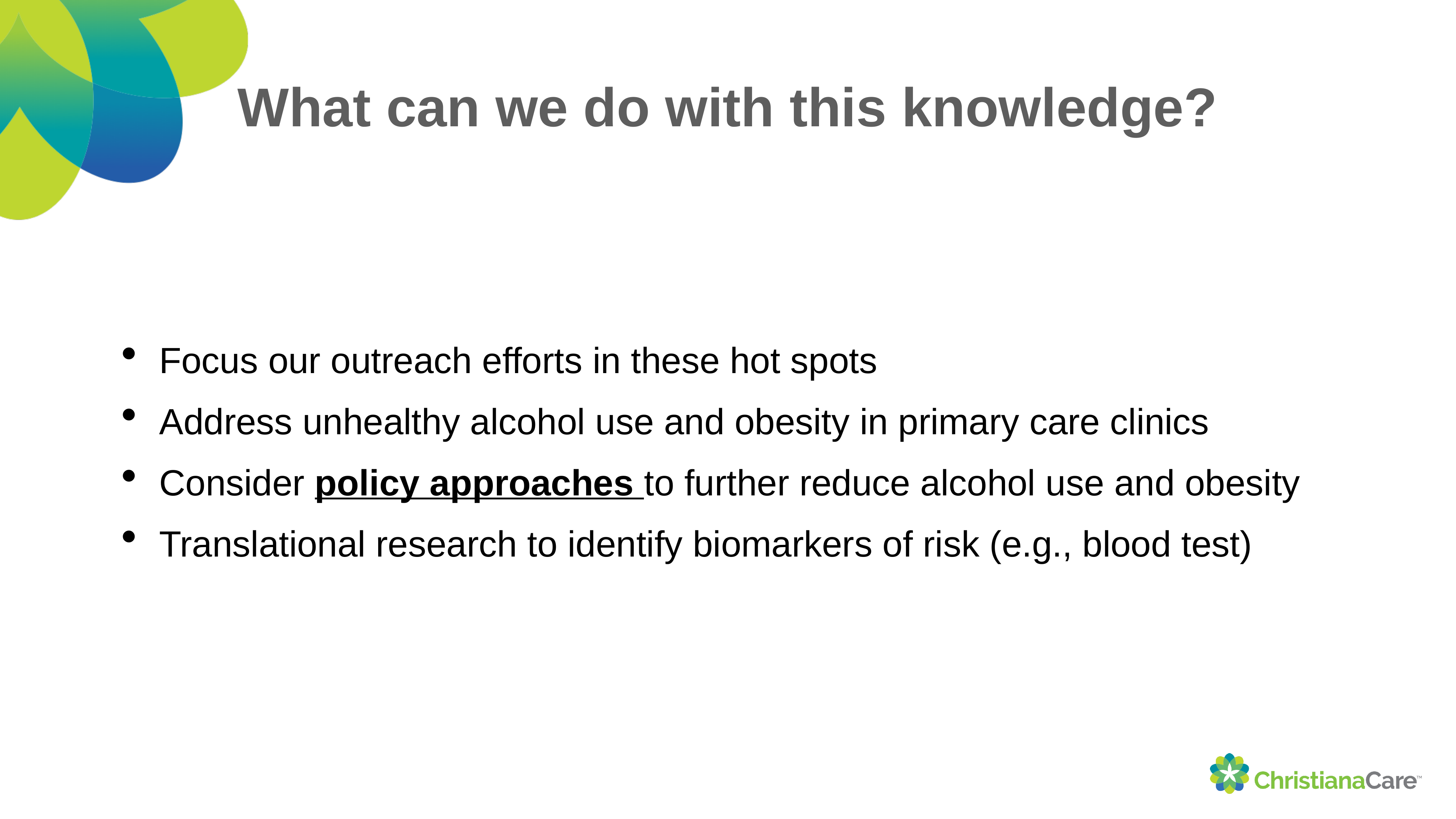

# What can we do with this knowledge?
Focus our outreach efforts in these hot spots
Address unhealthy alcohol use and obesity in primary care clinics
Consider policy approaches to further reduce alcohol use and obesity
Translational research to identify biomarkers of risk (e.g., blood test)